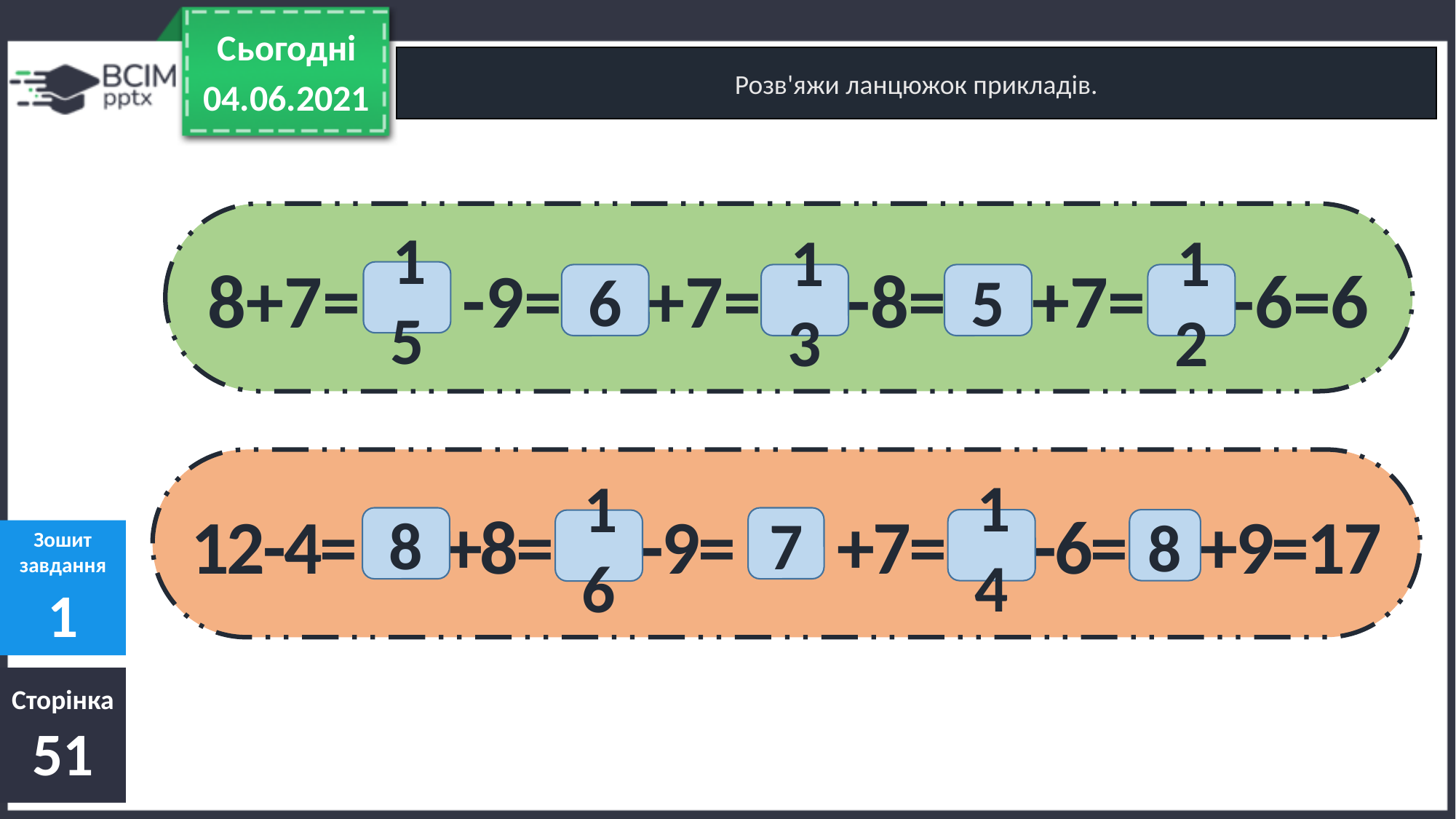

Сьогодні
Розв'яжи ланцюжок прикладів.
04.06.2021
8+7=      -9=     +7=     -8=     +7=     -6=6
15
6
13
5
12
12-4=      +8=      -9=       +7=      -6=     +9=17
8
7
14
8
16
Зошит
завдання
1
Сторінка
51